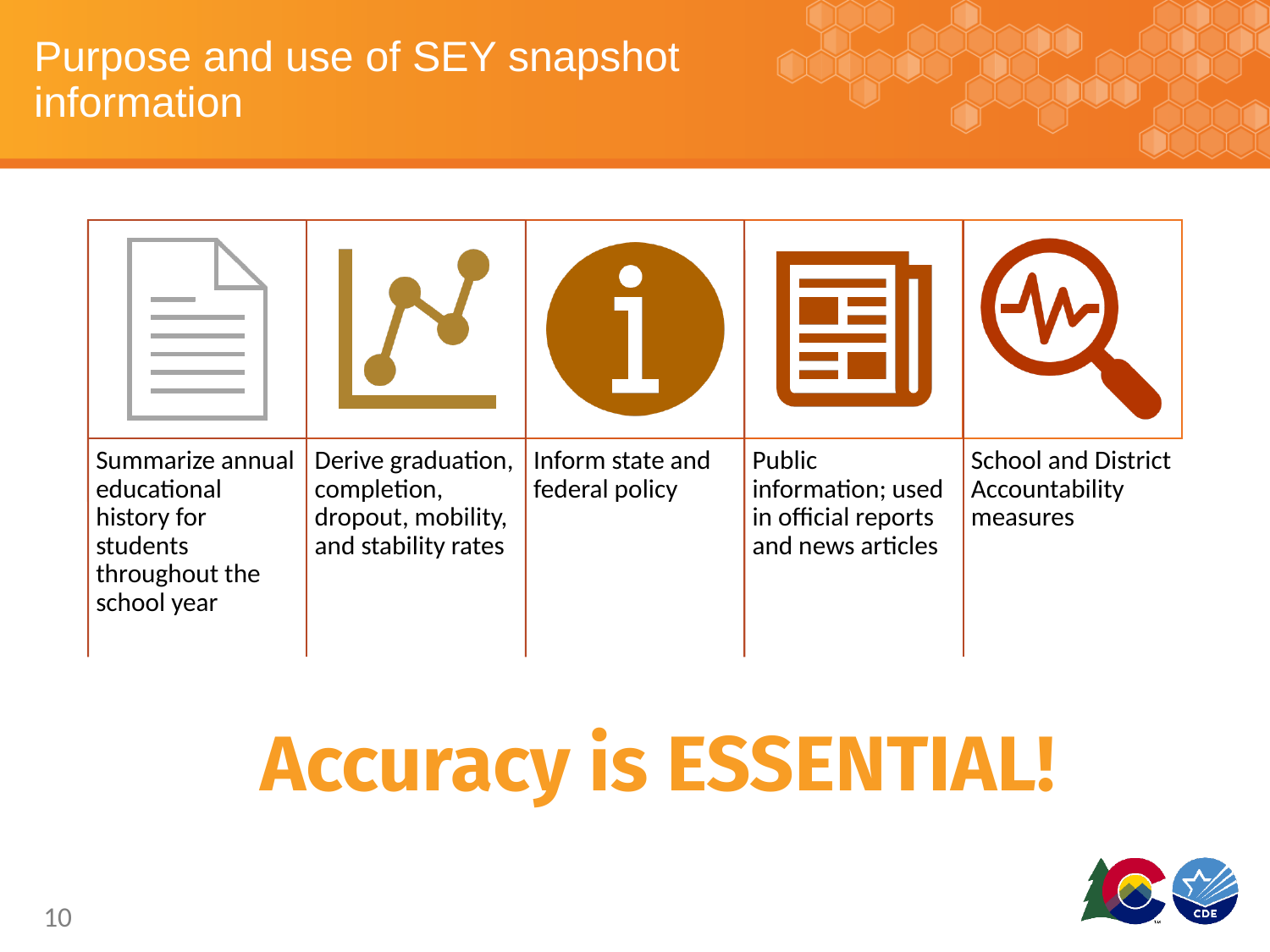

# Purpose and use of SEY snapshot information
Summarize annual educational history for students throughout the school year
Derive graduation, completion, dropout, mobility, and stability rates
Inform state and federal policy
Public information; used in official reports and news articles
School and District Accountability measures
Accuracy is ESSENTIAL!
10